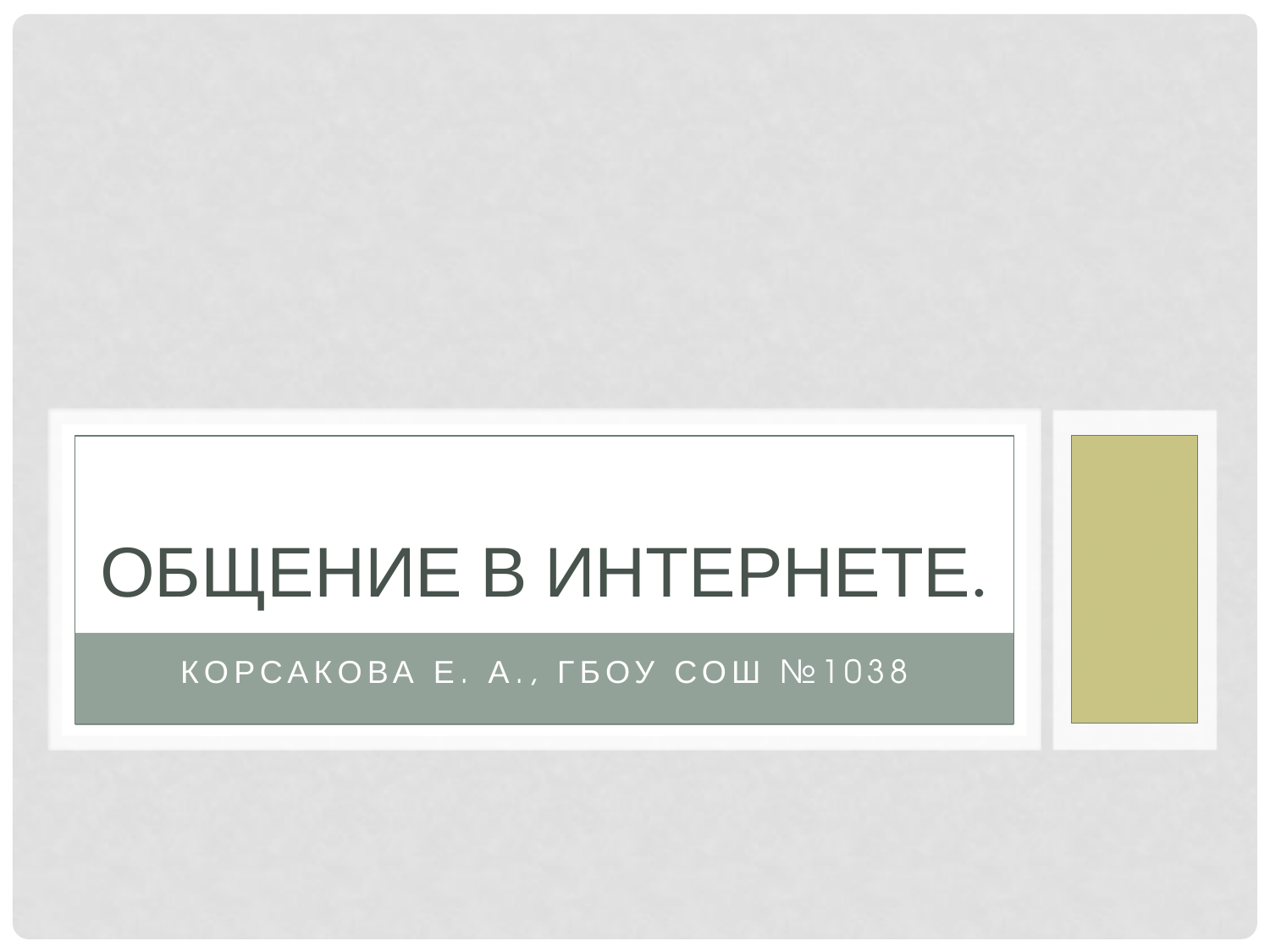

# Общение в Интернете.
Корсакова Е. А., ГБОУ СОШ №1038